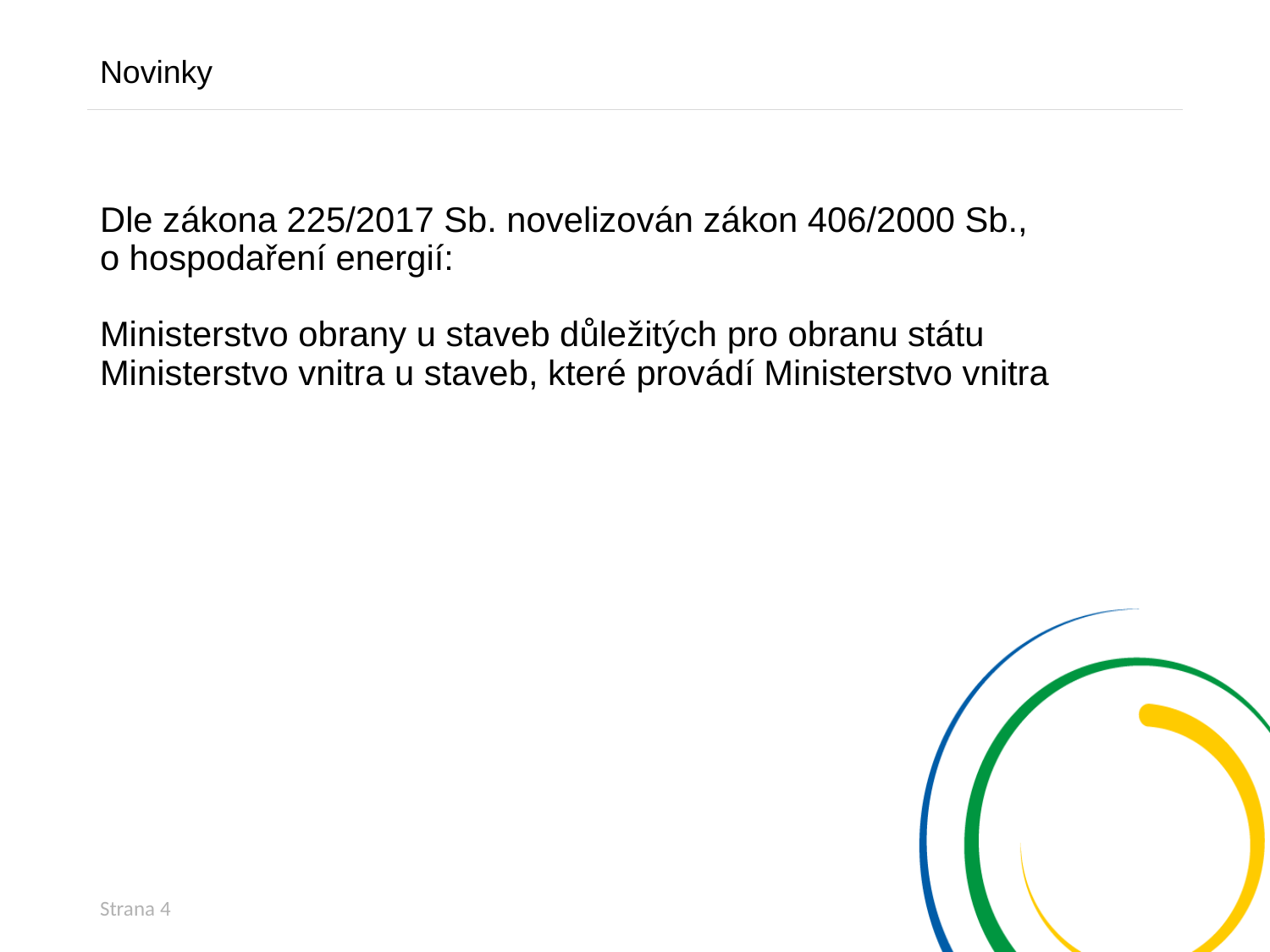

Novinky
# Dle zákona 225/2017 Sb. novelizován zákon 406/2000 Sb., o hospodaření energií: Ministerstvo obrany u staveb důležitých pro obranu státu Ministerstvo vnitra u staveb, které provádí Ministerstvo vnitra
Strana 4